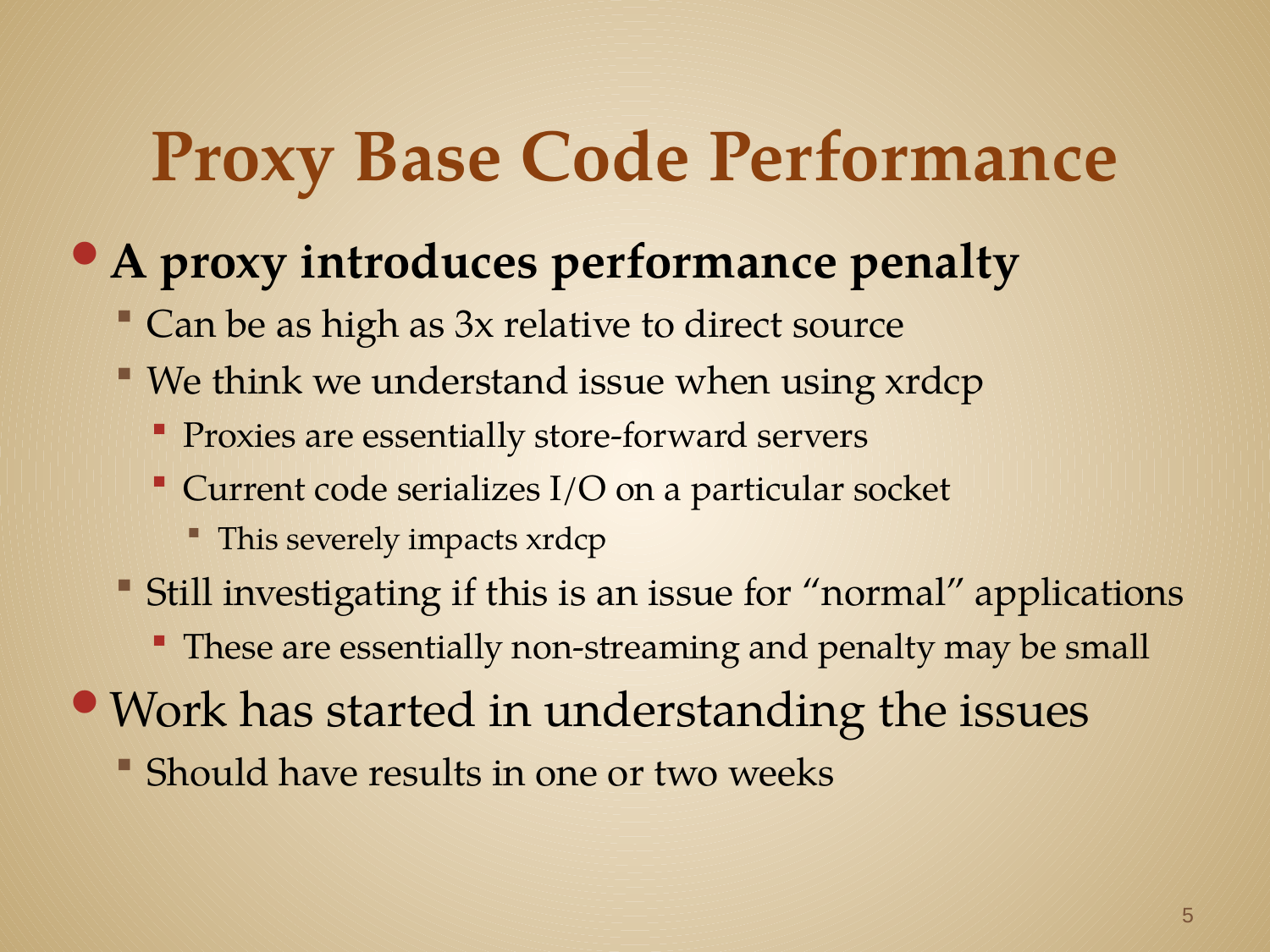

# Proxy Base Code Performance
A proxy introduces performance penalty
Can be as high as 3x relative to direct source
We think we understand issue when using xrdcp
Proxies are essentially store-forward servers
Current code serializes I/O on a particular socket
This severely impacts xrdcp
Still investigating if this is an issue for “normal” applications
These are essentially non-streaming and penalty may be small
Work has started in understanding the issues
Should have results in one or two weeks
5